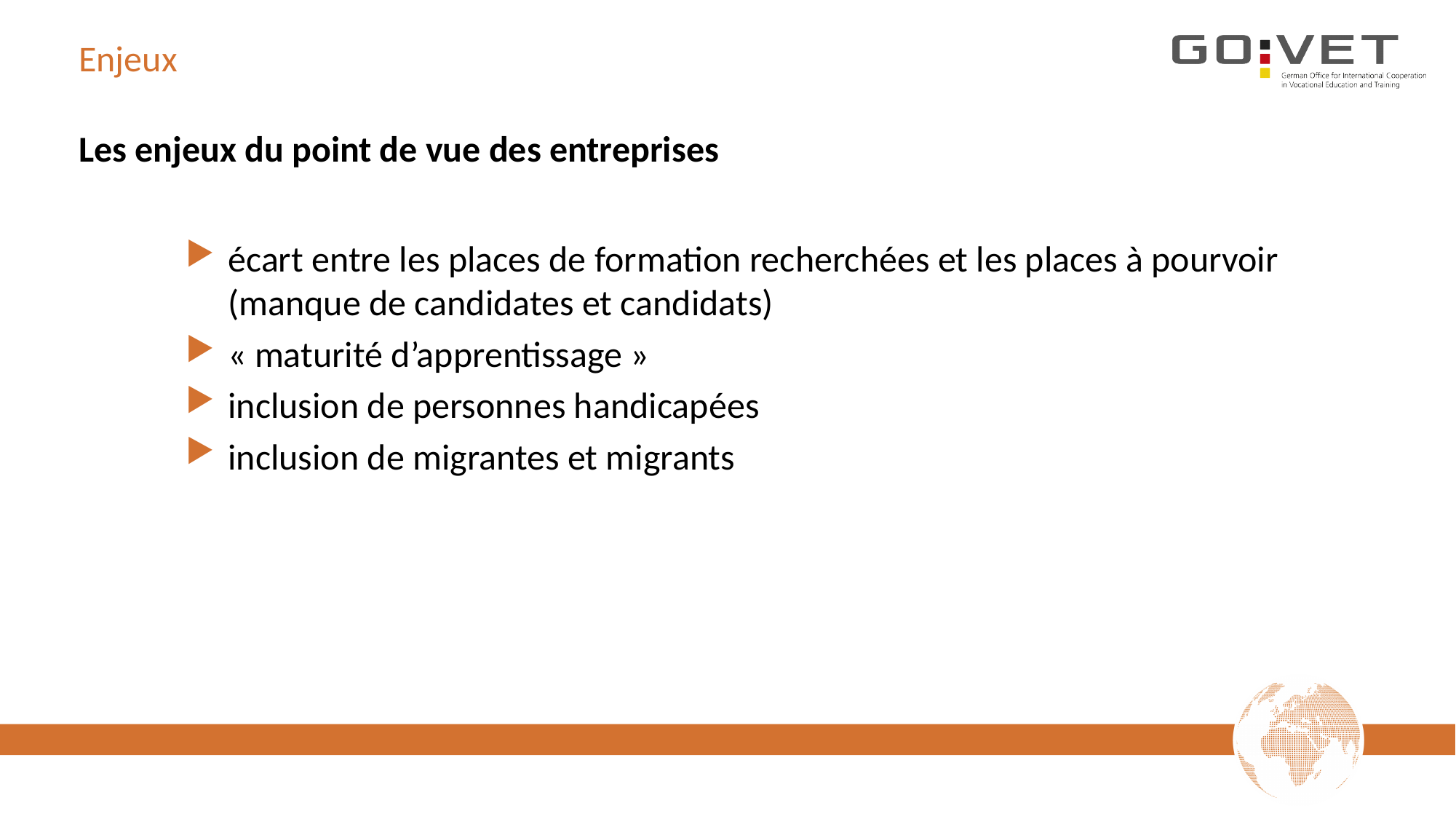

# Enjeux
Les enjeux du point de vue des entreprises

écart entre les places de formation recherchées et les places à pourvoir (manque de candidates et candidats)
« maturité d’apprentissage »
inclusion de personnes handicapées
inclusion de migrantes et migrants